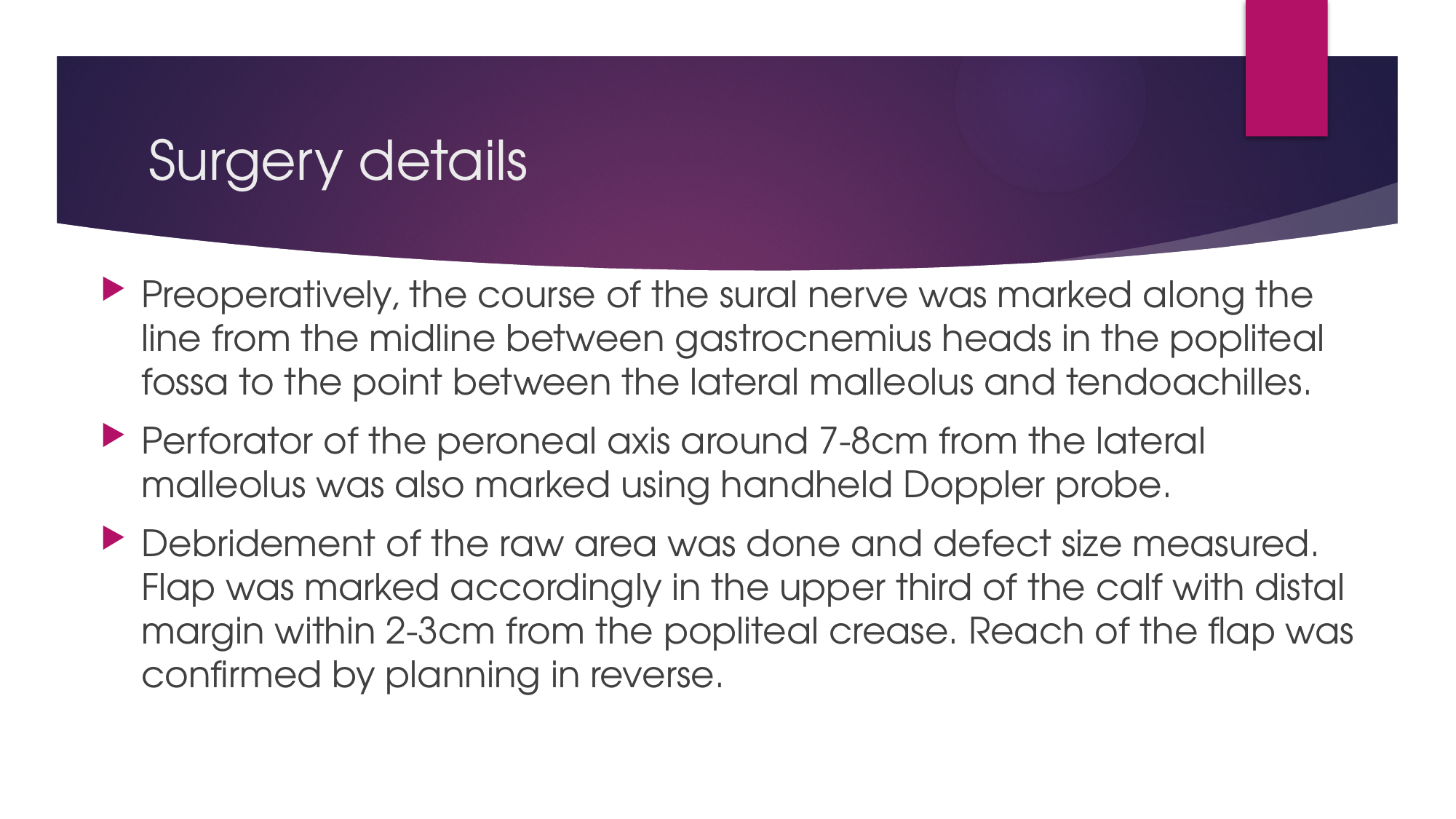

# Surgery details
Preoperatively, the course of the sural nerve was marked along the line from the midline between gastrocnemius heads in the popliteal fossa to the point between the lateral malleolus and tendoachilles.
Perforator of the peroneal axis around 7-8cm from the lateral malleolus was also marked using handheld Doppler probe.
Debridement of the raw area was done and defect size measured. Flap was marked accordingly in the upper third of the calf with distal margin within 2-3cm from the popliteal crease. Reach of the flap was confirmed by planning in reverse.